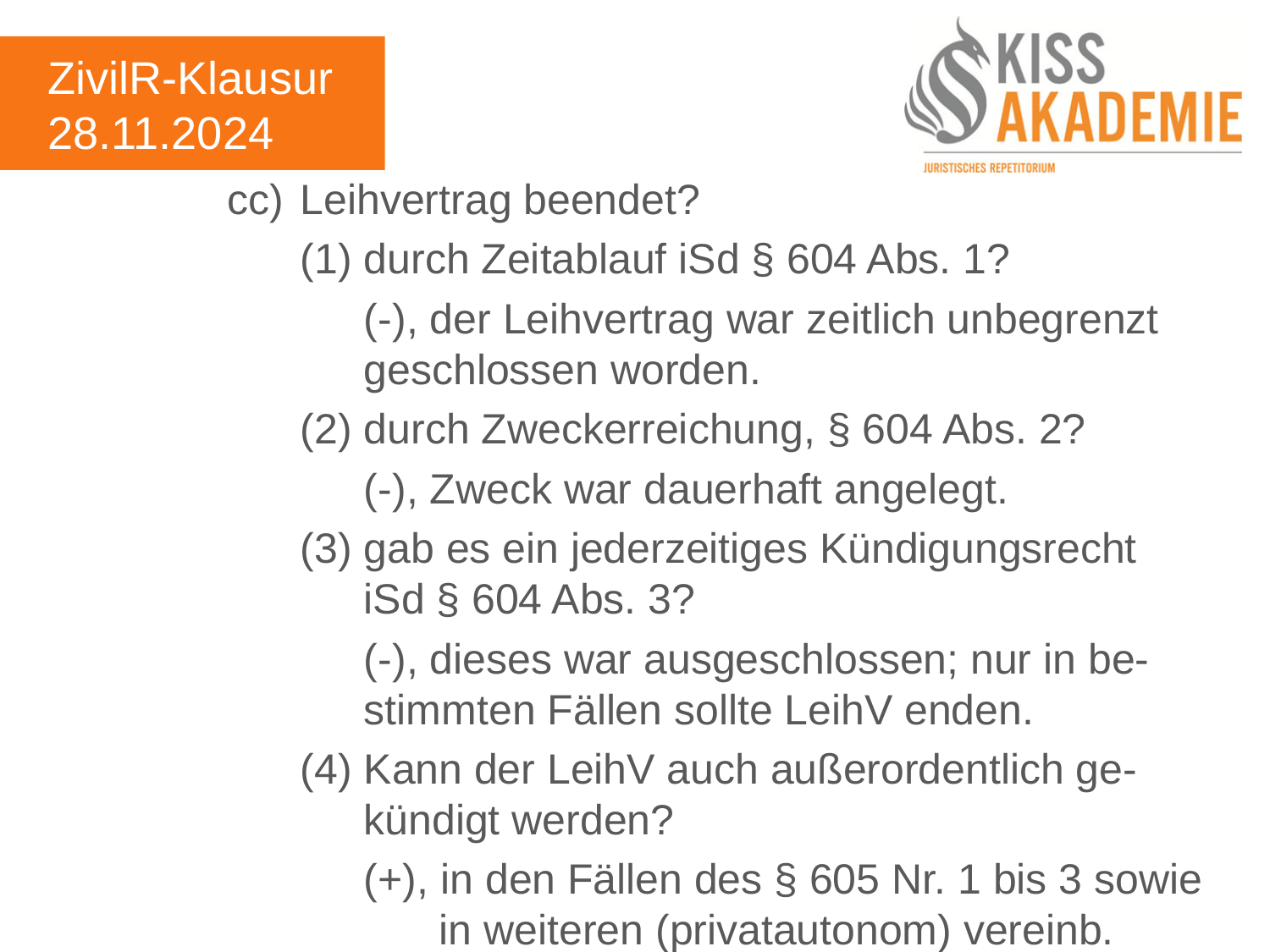

ZivilR-Klausur
28.11.2024
				cc)	Leihvertrag beendet?
					(1)	durch Zeitablauf iSd § 604 Abs. 1?
						(-), der Leihvertrag war zeitlich unbegrenzt							geschlossen worden.
					(2)	durch Zweckerreichung, § 604 Abs. 2?
						(-), Zweck war dauerhaft angelegt.
					(3)	gab es ein jederzeitiges Kündigungsrecht							iSd § 604 Abs. 3?
						(-), dieses war ausgeschlossen; nur in be-							stimmten Fällen sollte LeihV enden.
					(4)	Kann der LeihV auch außerordentlich ge-							kündigt werden?
						(+), in den Fällen des § 605 Nr. 1 bis 3 sowie							in weiteren (privatautonom) vereinb. Fällen.